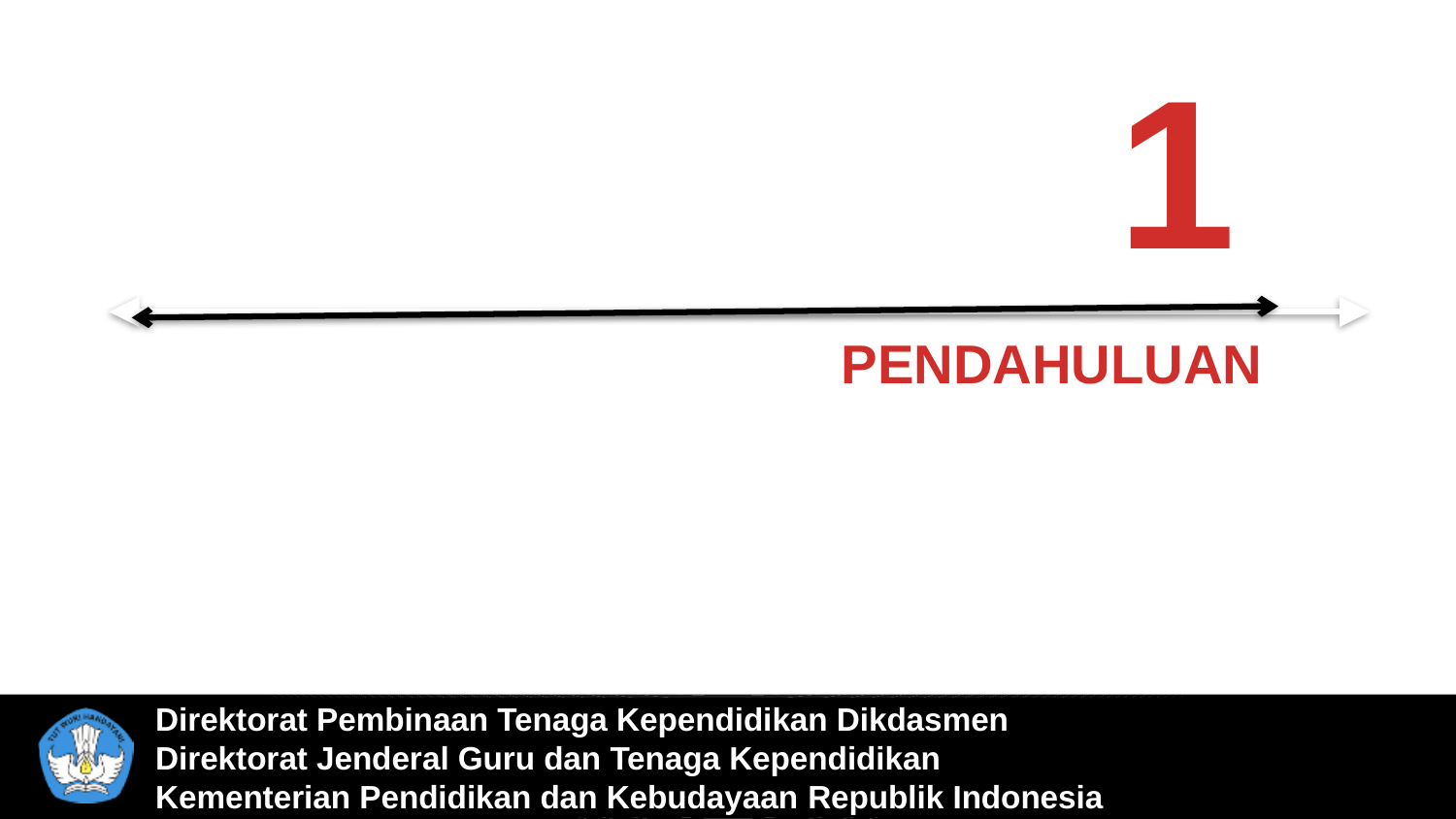

1
PENDAHULUAN
Direktorat Pembinaan Tenaga Kependidikan Dikdasmen
Direktorat Jenderal Guru dan Tenaga Kependidikan
Kementerian Pendidikan dan Kebudayaan Republik Indonesia